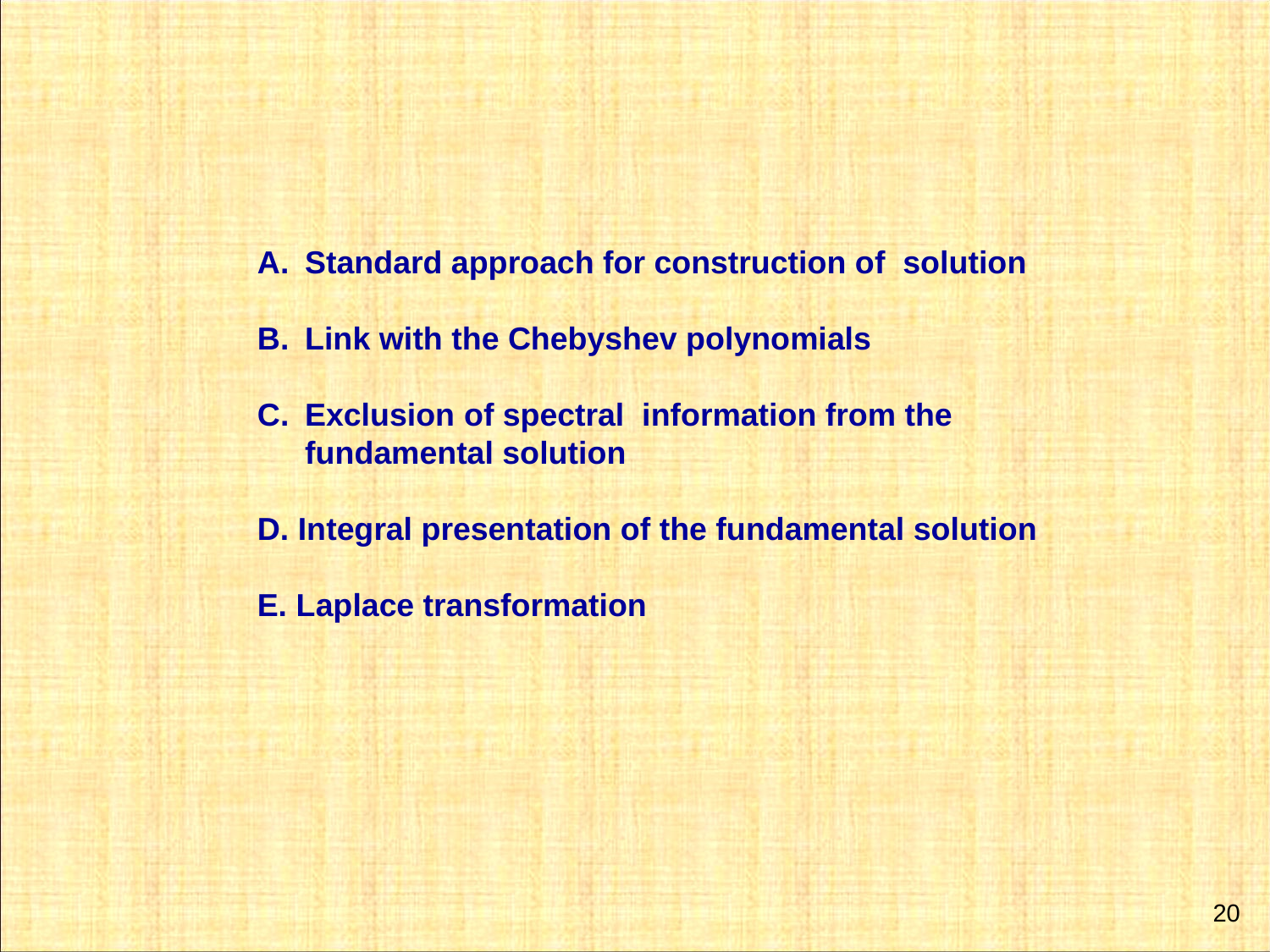

Standard approach for construction of  solution

Link with the Chebyshev polynomials

Exclusion of spectral  information from the fundamental solution

D. Integral presentation of the fundamental solution

E. Laplace transformation

20